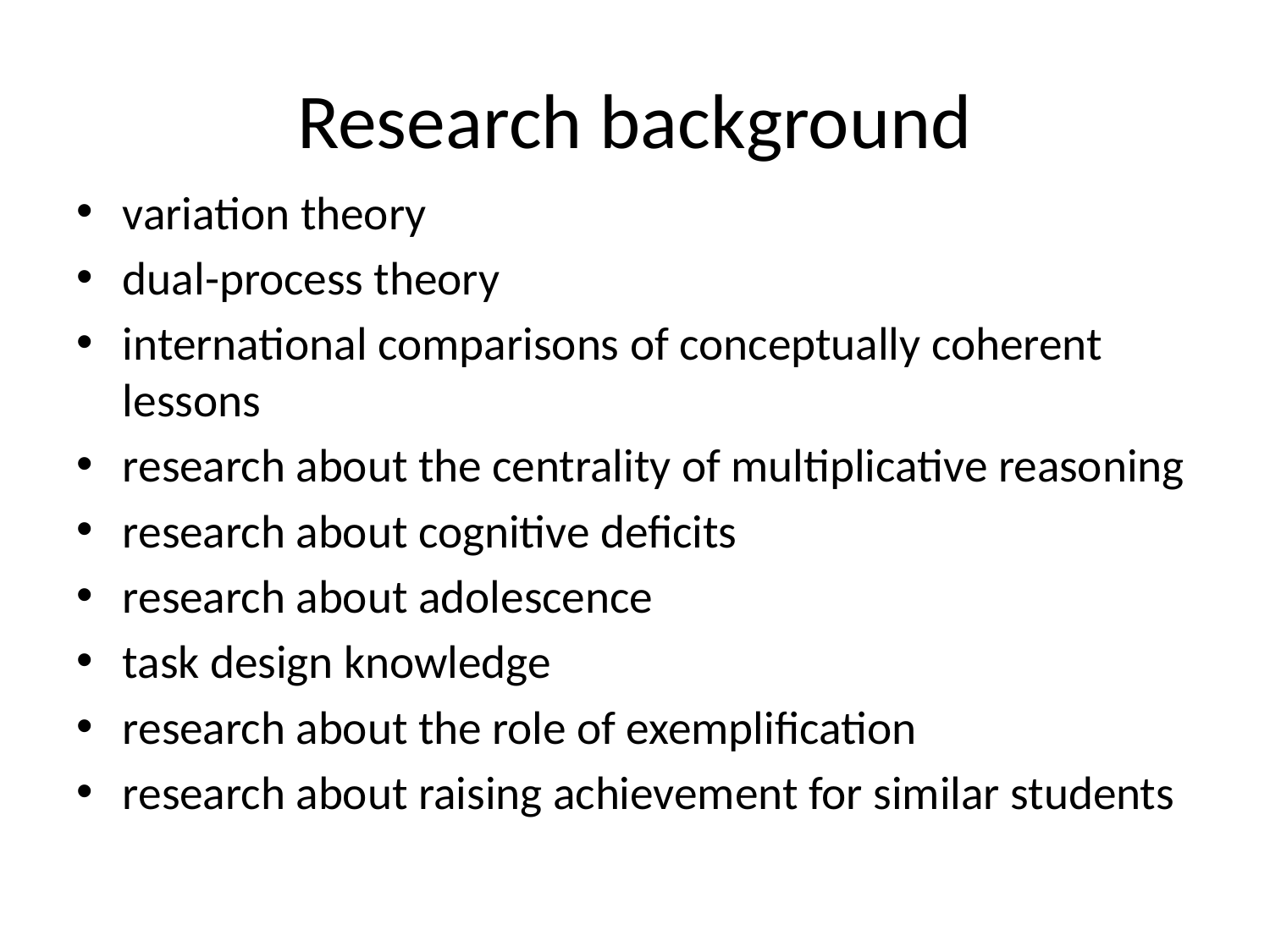

# Research background
variation theory
dual-process theory
international comparisons of conceptually coherent lessons
research about the centrality of multiplicative reasoning
research about cognitive deficits
research about adolescence
task design knowledge
research about the role of exemplification
research about raising achievement for similar students